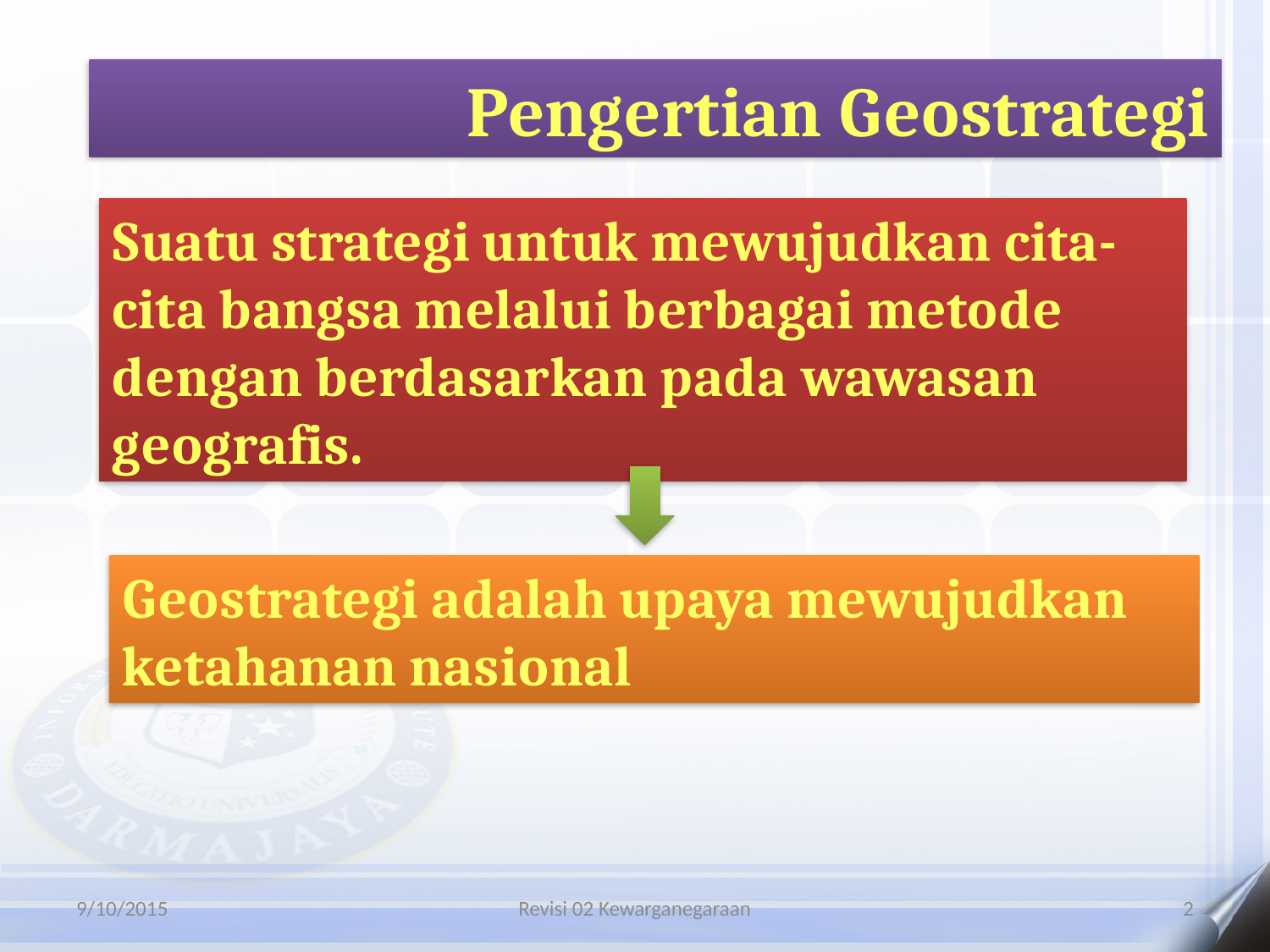

Pengertian Geostrategi
Suatu strategi untuk mewujudkan cita-cita bangsa melalui berbagai metode dengan berdasarkan pada wawasan geografis.

Geostrategi adalah upaya mewujudkan ketahanan nasional
9/10/2015
Revisi 02 Kewarganegaraan
2